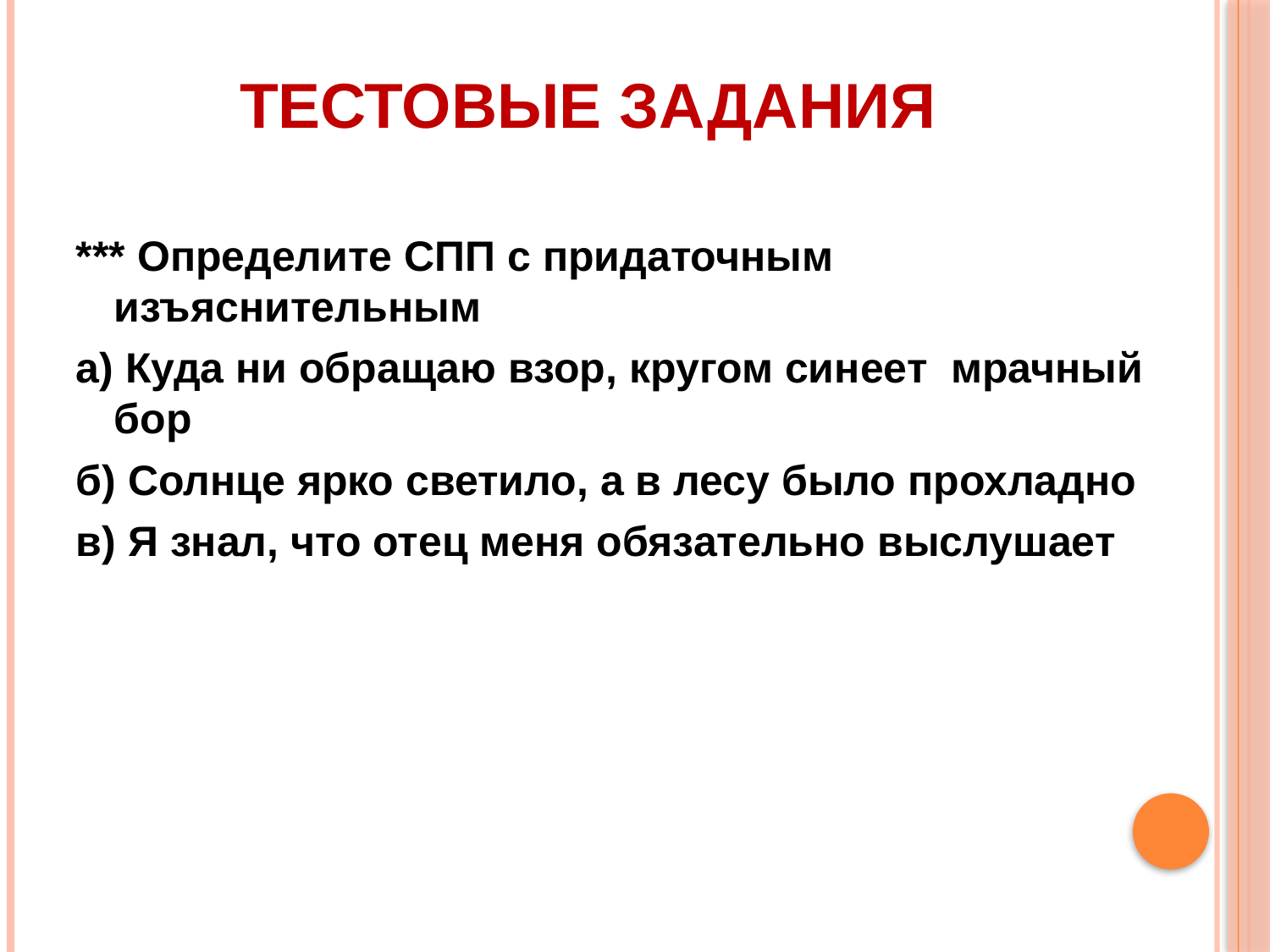

# Тестовые задания
*** Определите СПП с придаточным изъяснительным
а) Куда ни обращаю взор, кругом синеет  мрачный бор
б) Солнце ярко светило, а в лесу было прохладно
в) Я знал, что отец меня обязательно выслушает